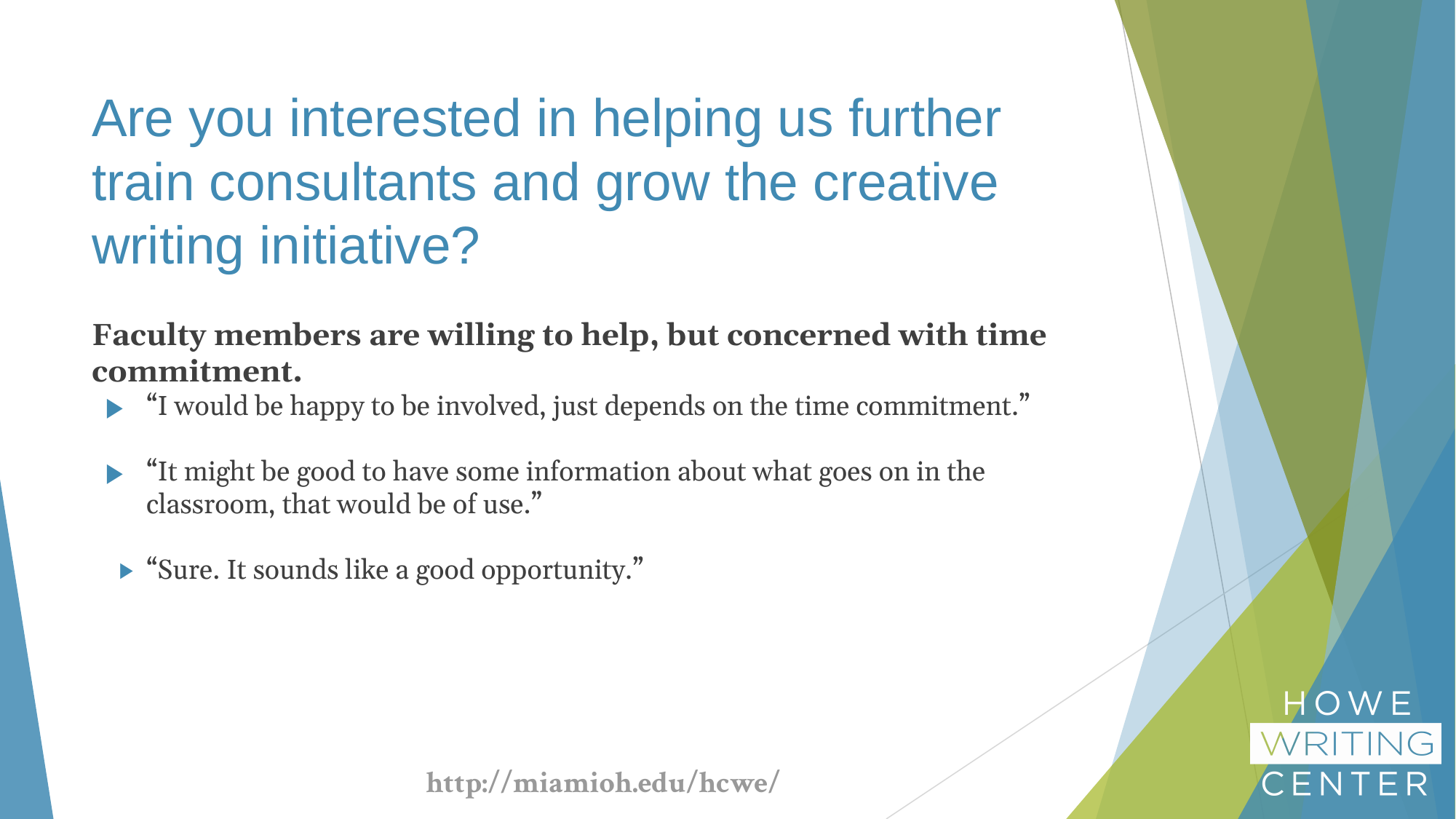

# Are you interested in helping us further train consultants and grow the creative writing initiative?
Faculty members are willing to help, but concerned with time commitment.
“I would be happy to be involved, just depends on the time commitment.”

“It might be good to have some information about what goes on in the classroom, that would be of use.”

“Sure. It sounds like a good opportunity.”